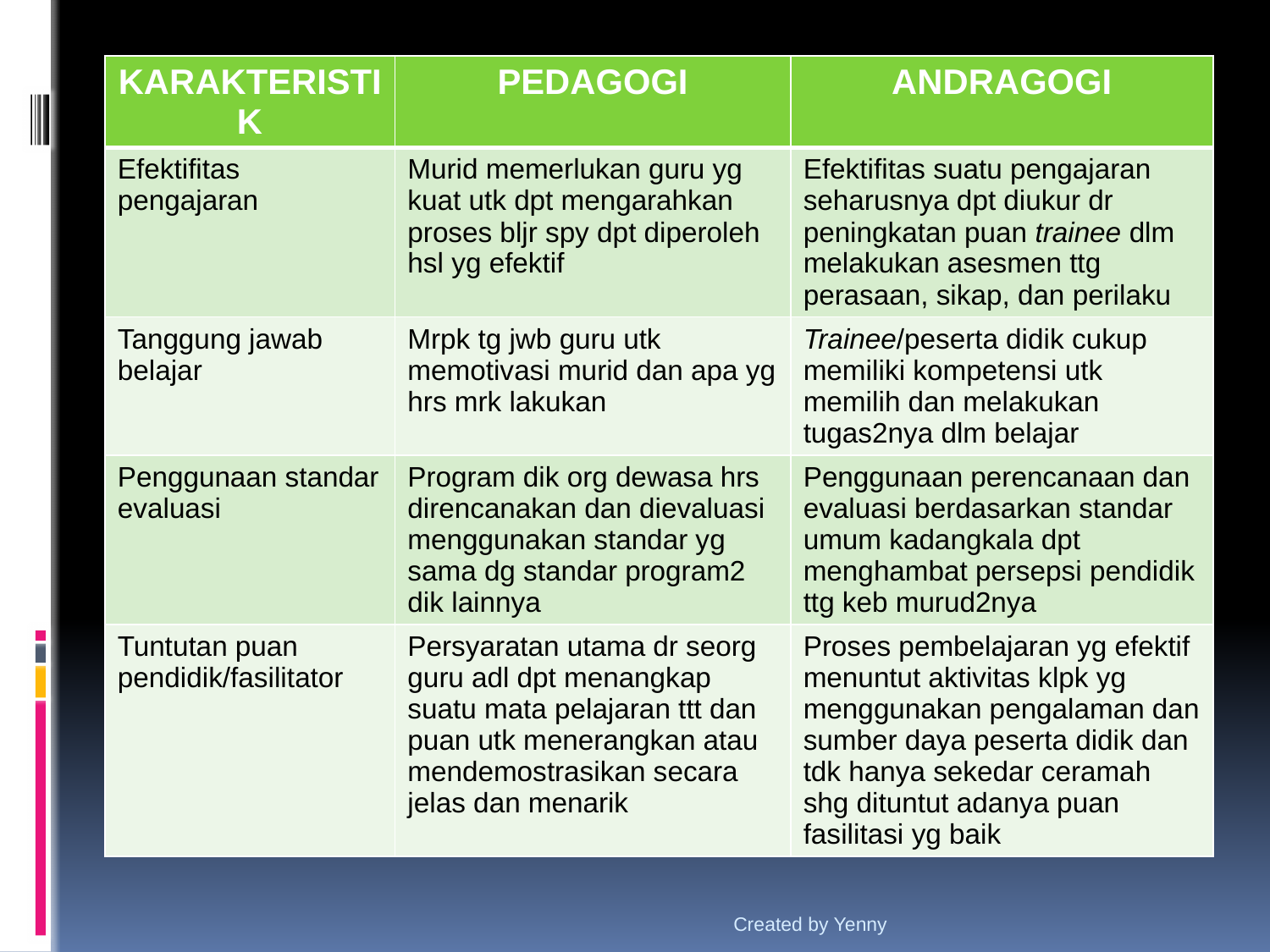

| KARAKTERISTIK | PEDAGOGI | ANDRAGOGI |
| --- | --- | --- |
| Efektifitas pengajaran | Murid memerlukan guru yg kuat utk dpt mengarahkan proses bljr spy dpt diperoleh hsl yg efektif | Efektifitas suatu pengajaran seharusnya dpt diukur dr peningkatan puan trainee dlm melakukan asesmen ttg perasaan, sikap, dan perilaku |
| Tanggung jawab belajar | Mrpk tg jwb guru utk memotivasi murid dan apa yg hrs mrk lakukan | Trainee/peserta didik cukup memiliki kompetensi utk memilih dan melakukan tugas2nya dlm belajar |
| Penggunaan standar evaluasi | Program dik org dewasa hrs direncanakan dan dievaluasi menggunakan standar yg sama dg standar program2 dik lainnya | Penggunaan perencanaan dan evaluasi berdasarkan standar umum kadangkala dpt menghambat persepsi pendidik ttg keb murud2nya |
| Tuntutan puan pendidik/fasilitator | Persyaratan utama dr seorg guru adl dpt menangkap suatu mata pelajaran ttt dan puan utk menerangkan atau mendemostrasikan secara jelas dan menarik | Proses pembelajaran yg efektif menuntut aktivitas klpk yg menggunakan pengalaman dan sumber daya peserta didik dan tdk hanya sekedar ceramah shg dituntut adanya puan fasilitasi yg baik |
Created by Yenny